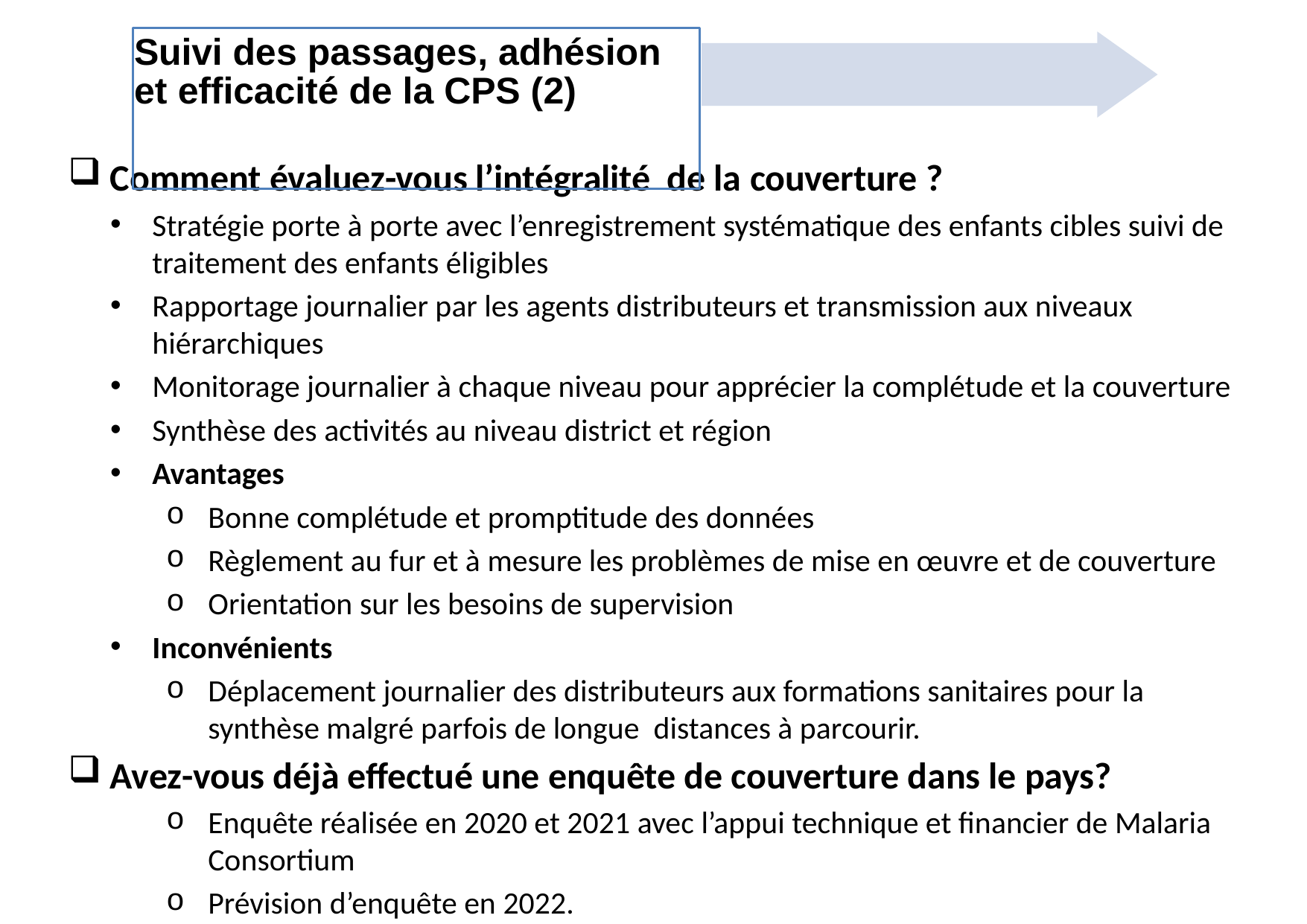

# Suivi des passages, adhésion et efficacité de la CPS (2)

Comment évaluez-vous l’intégralité  de la couverture ?
Stratégie porte à porte avec l’enregistrement systématique des enfants cibles suivi de traitement des enfants éligibles
Rapportage journalier par les agents distributeurs et transmission aux niveaux hiérarchiques
Monitorage journalier à chaque niveau pour apprécier la complétude et la couverture
Synthèse des activités au niveau district et région
Avantages
Bonne complétude et promptitude des données
Règlement au fur et à mesure les problèmes de mise en œuvre et de couverture
Orientation sur les besoins de supervision
Inconvénients
Déplacement journalier des distributeurs aux formations sanitaires pour la synthèse malgré parfois de longue  distances à parcourir.
Avez-vous déjà effectué une enquête de couverture dans le pays?
Enquête réalisée en 2020 et 2021 avec l’appui technique et financier de Malaria Consortium
Prévision d’enquête en 2022.